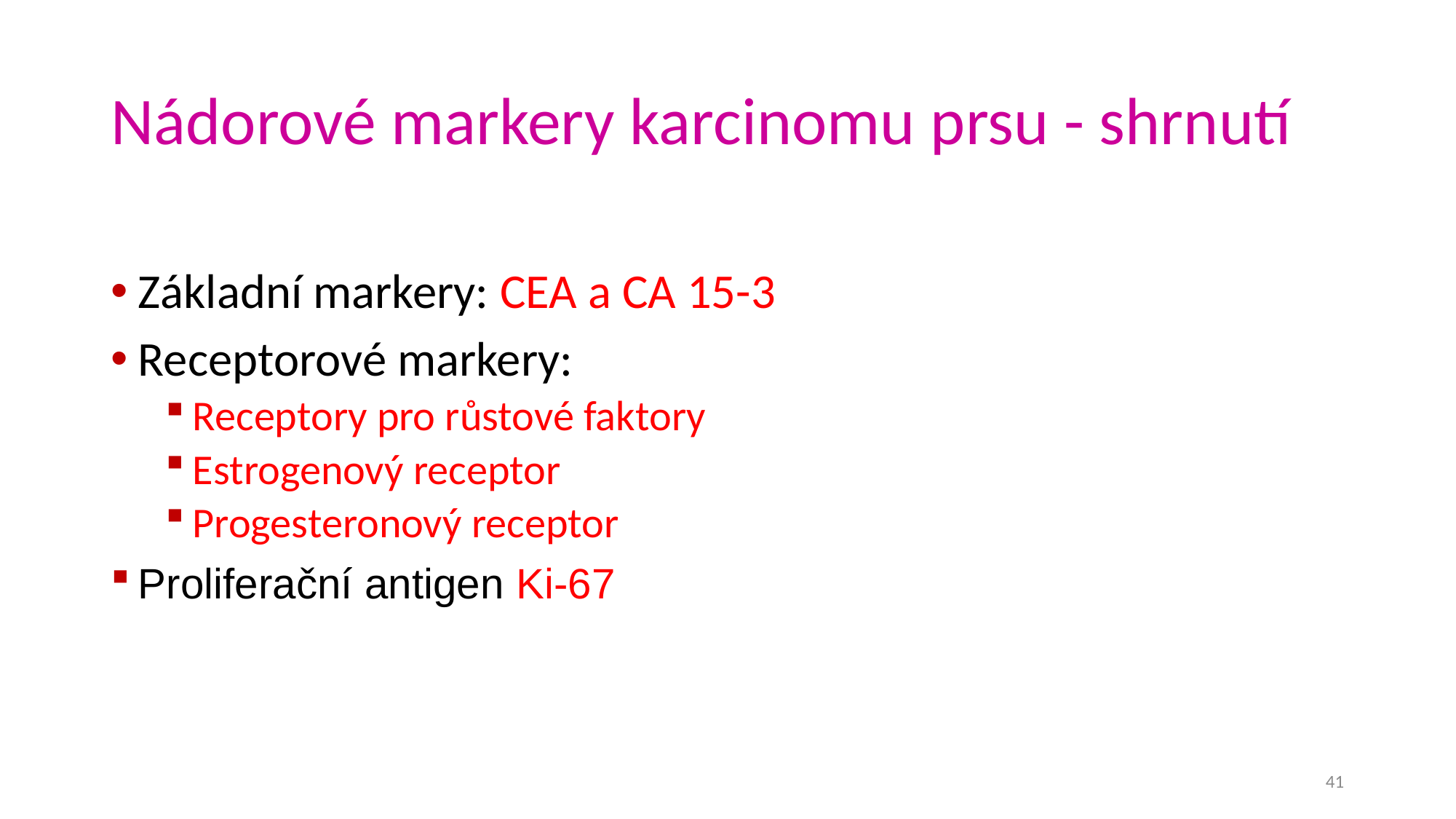

# Nádorové markery karcinomu prsu - shrnutí
Základní markery: CEA a CA 15-3
Receptorové markery:
Receptory pro růstové faktory
Estrogenový receptor
Progesteronový receptor
Proliferační antigen Ki-67
41